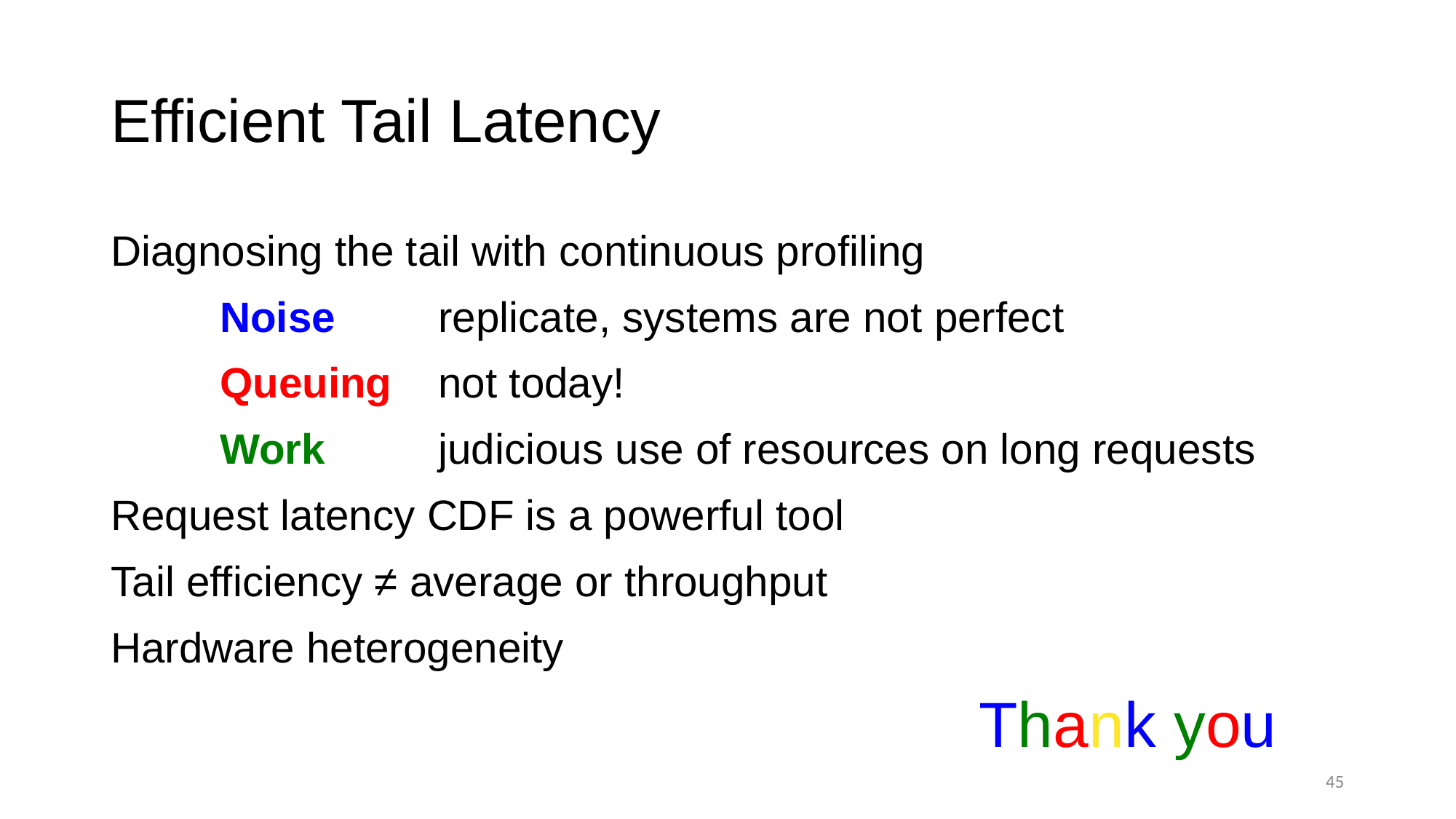

# Efficient Tail Latency
Diagnosing the tail with continuous profiling
	Noise 	replicate, systems are not perfect
	Queuing  	not today!
	Work		judicious use of resources on long requests
Request latency CDF is a powerful tool
Tail efficiency ≠ average or throughput
Hardware heterogeneity
Thank you
45